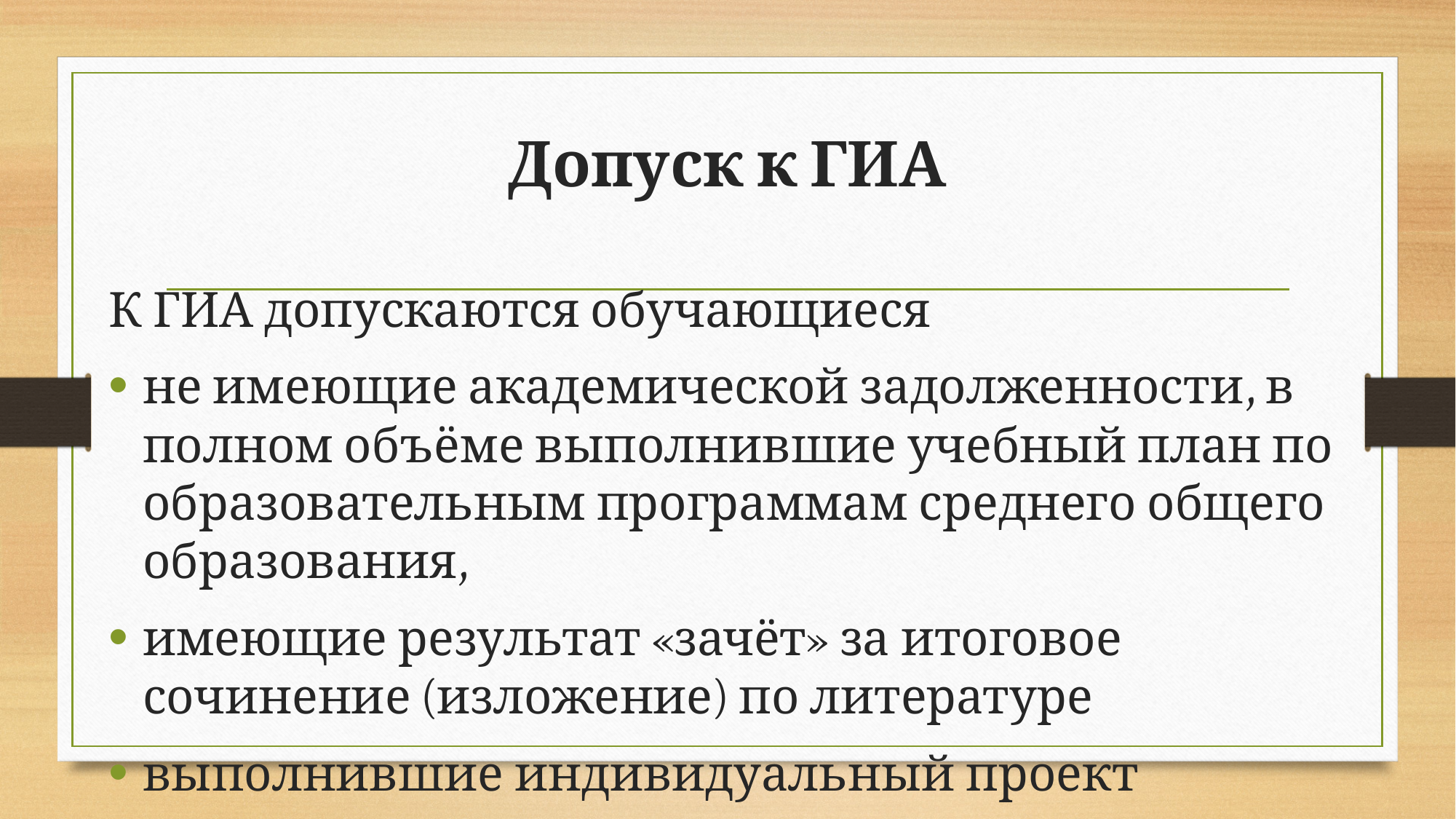

# Допуск к ГИА
К ГИА допускаются обучающиеся
не имеющие академической задолженности, в полном объёме выполнившие учебный план по образовательным программам среднего общего образования,
имеющие результат «зачёт» за итоговое сочинение (изложение) по литературе
выполнившие индивидуальный проект